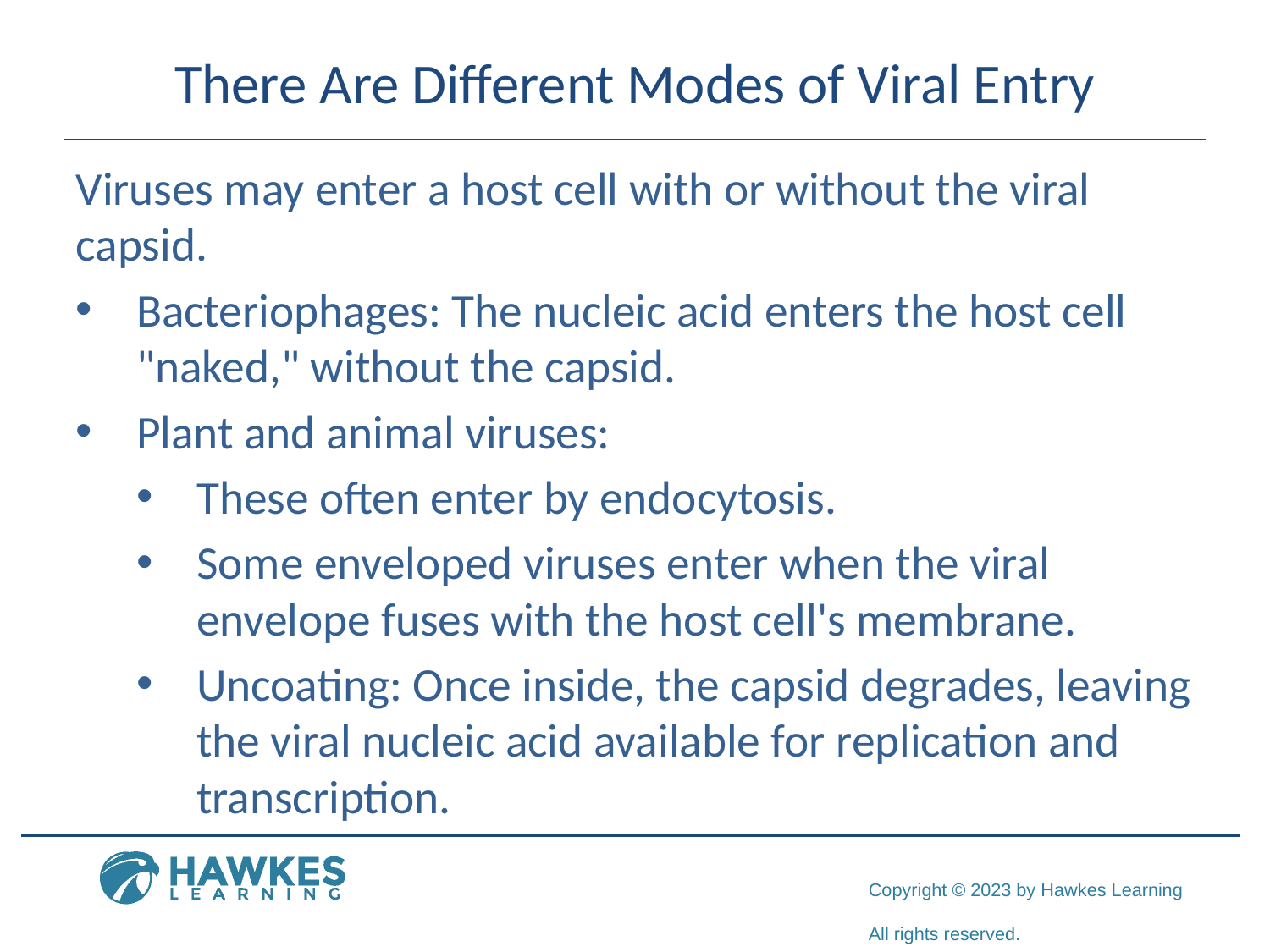

# There Are Different Modes of Viral Entry
Viruses may enter a host cell with or without the viral capsid.
Bacteriophages: The nucleic acid enters the host cell "naked," without the capsid.
Plant and animal viruses:
These often enter by endocytosis.
Some enveloped viruses enter when the viral envelope fuses with the host cell's membrane.
Uncoating: Once inside, the capsid degrades, leaving the viral nucleic acid available for replication and transcription.